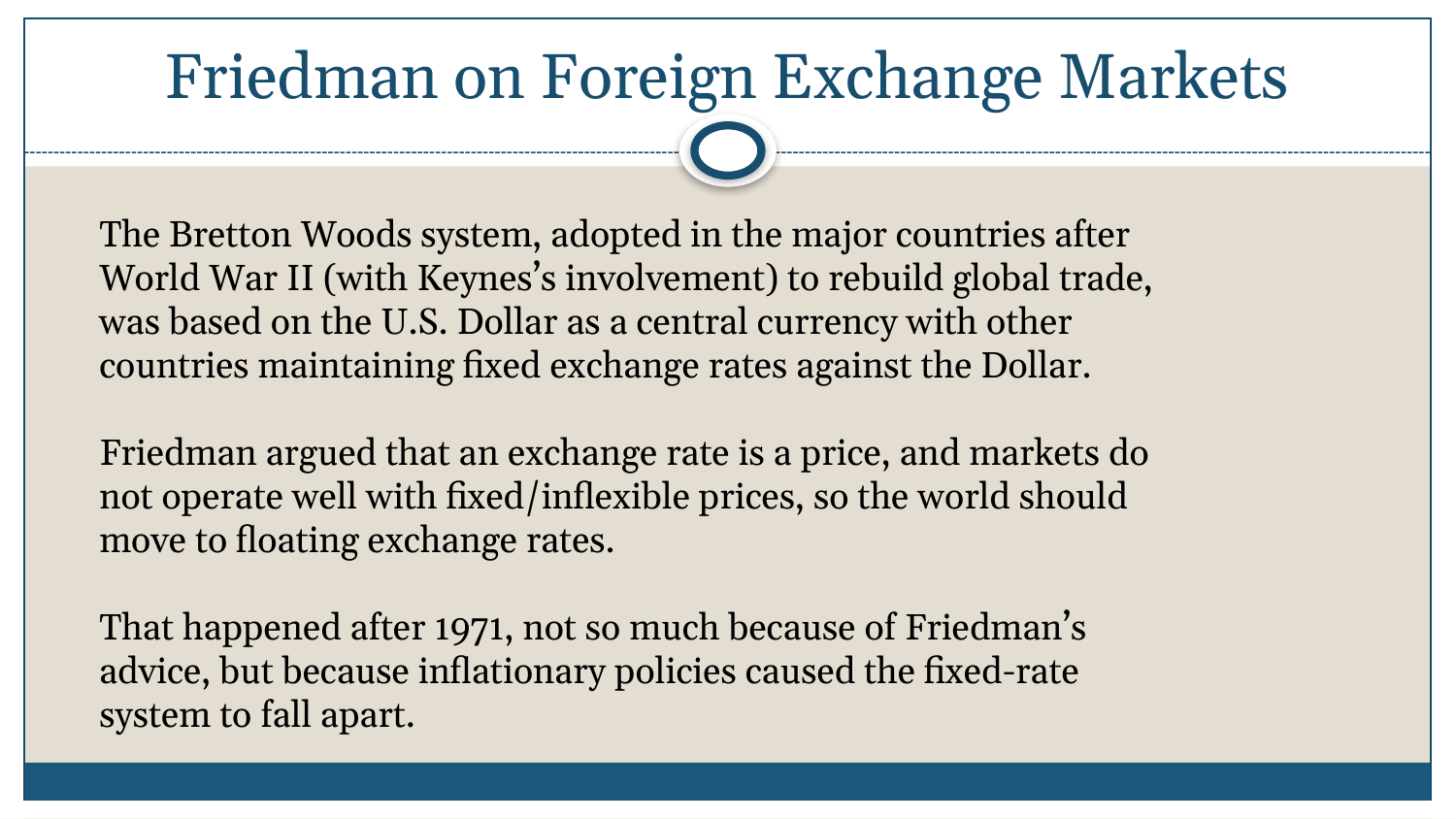

# Friedman on Foreign Exchange Markets
The Bretton Woods system, adopted in the major countries after World War II (with Keynes’s involvement) to rebuild global trade, was based on the U.S. Dollar as a central currency with other countries maintaining fixed exchange rates against the Dollar.

Friedman argued that an exchange rate is a price, and markets do not operate well with fixed/inflexible prices, so the world should move to floating exchange rates.

That happened after 1971, not so much because of Friedman’s advice, but because inflationary policies caused the fixed-rate system to fall apart.